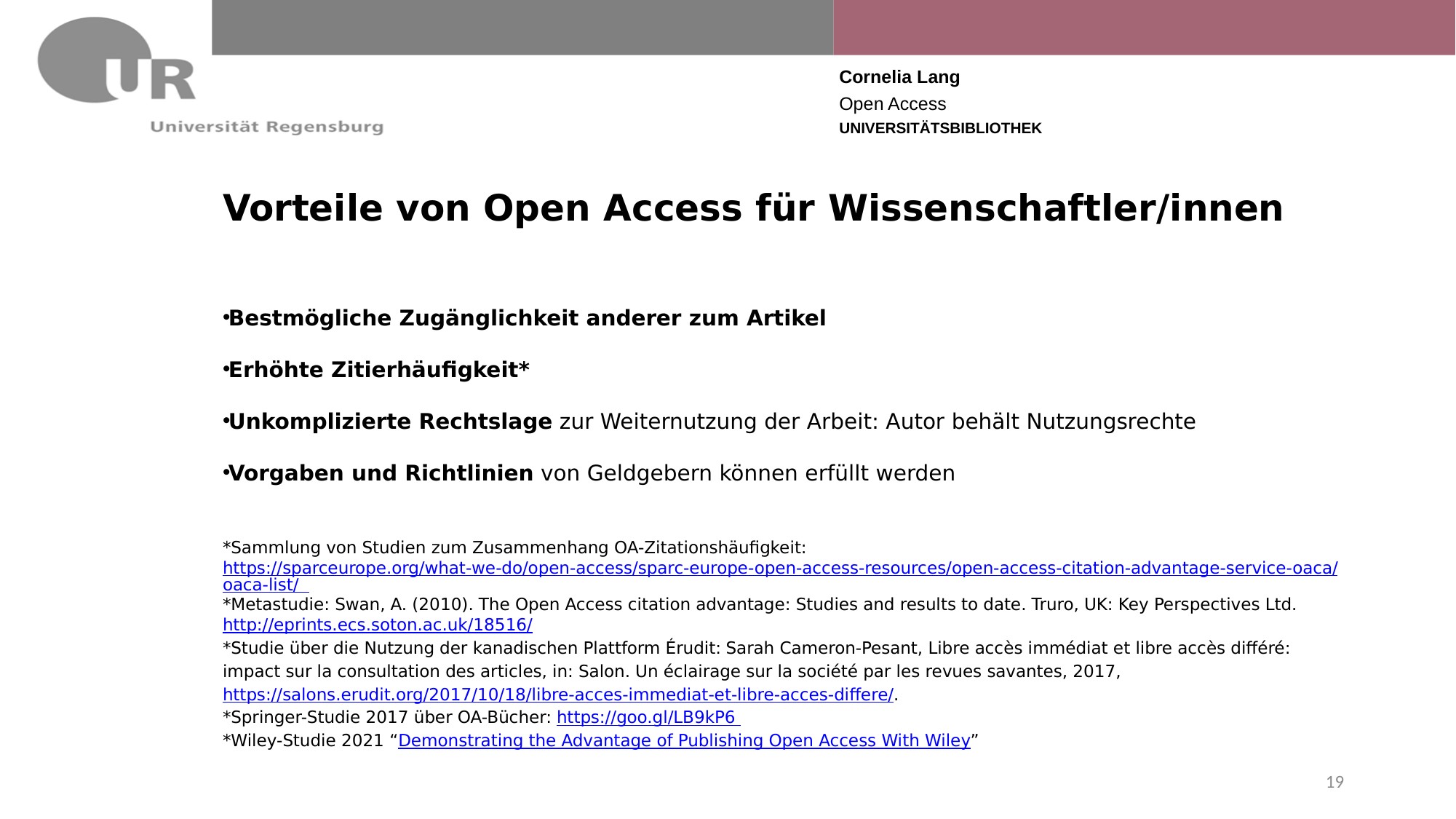

# Vorteile von Open Access für Wissenschaftler/innen
Bestmögliche Zugänglichkeit anderer zum Artikel

Erhöhte Zitierhäufigkeit*

Unkomplizierte Rechtslage zur Weiternutzung der Arbeit: Autor behält Nutzungsrechte

Vorgaben und Richtlinien von Geldgebern können erfüllt werden

*Sammlung von Studien zum Zusammenhang OA-Zitationshäufigkeit: https://sparceurope.org/what-we-do/open-access/sparc-europe-open-access-resources/open-access-citation-advantage-service-oaca/oaca-list/
*Metastudie: Swan, A. (2010). The Open Access citation advantage: Studies and results to date. Truro, UK: Key Perspectives Ltd. http://eprints.ecs.soton.ac.uk/18516/
*Studie über die Nutzung der kanadischen Plattform Érudit: Sarah Cameron-Pesant, Libre accès immédiat et libre accès différé: impact sur la consultation des articles, in: Salon. Un éclairage sur la société par les revues savantes, 2017, https://salons.erudit.org/2017/10/18/libre-acces-immediat-et-libre-acces-differe/.
*Springer-Studie 2017 über OA-Bücher: https://goo.gl/LB9kP6
*Wiley-Studie 2021 “Demonstrating the Advantage of Publishing Open Access With Wiley”
19